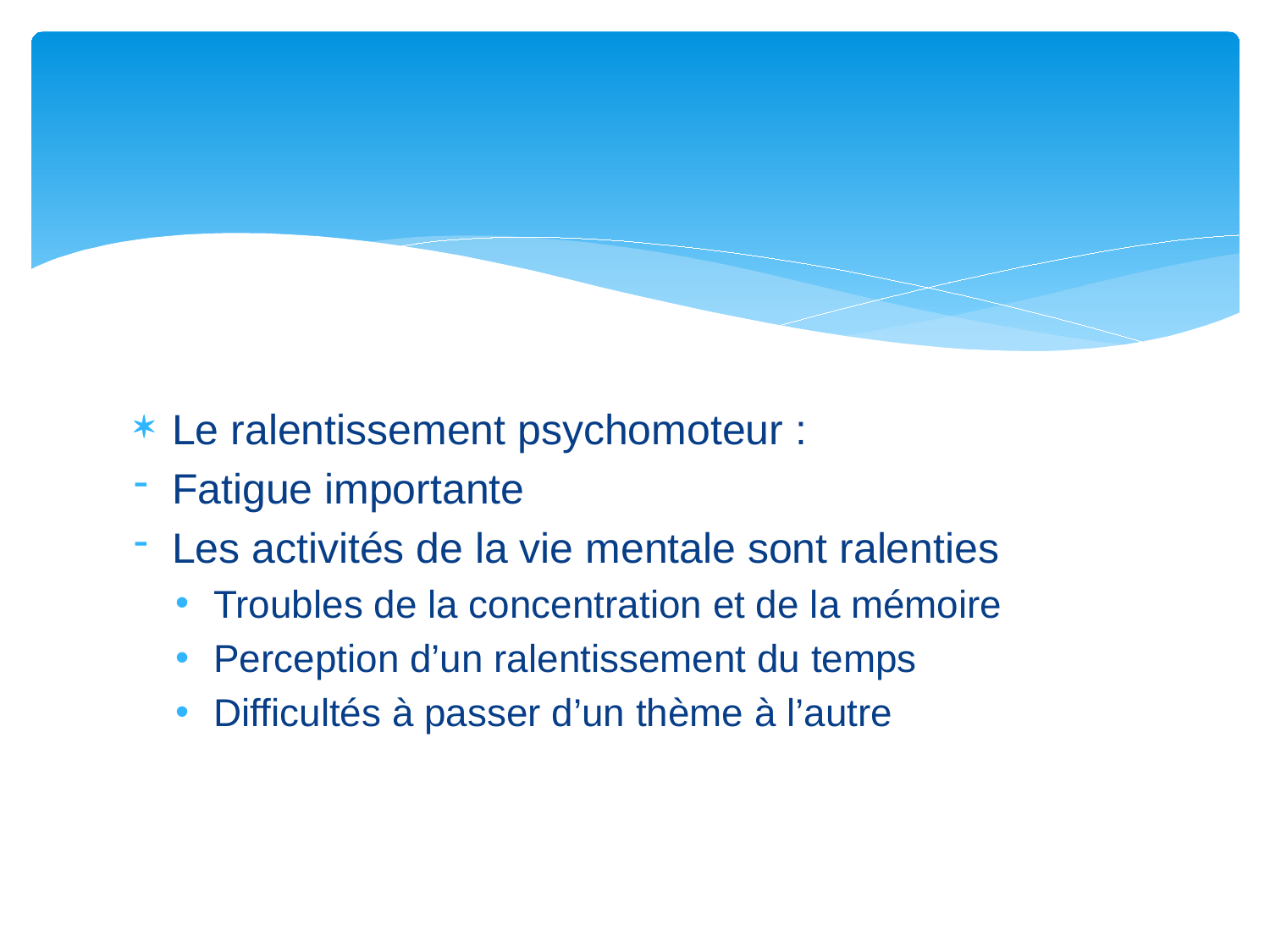

#
Le ralentissement psychomoteur :
Fatigue importante
Les activités de la vie mentale sont ralenties
Troubles de la concentration et de la mémoire
Perception d’un ralentissement du temps
Difficultés à passer d’un thème à l’autre